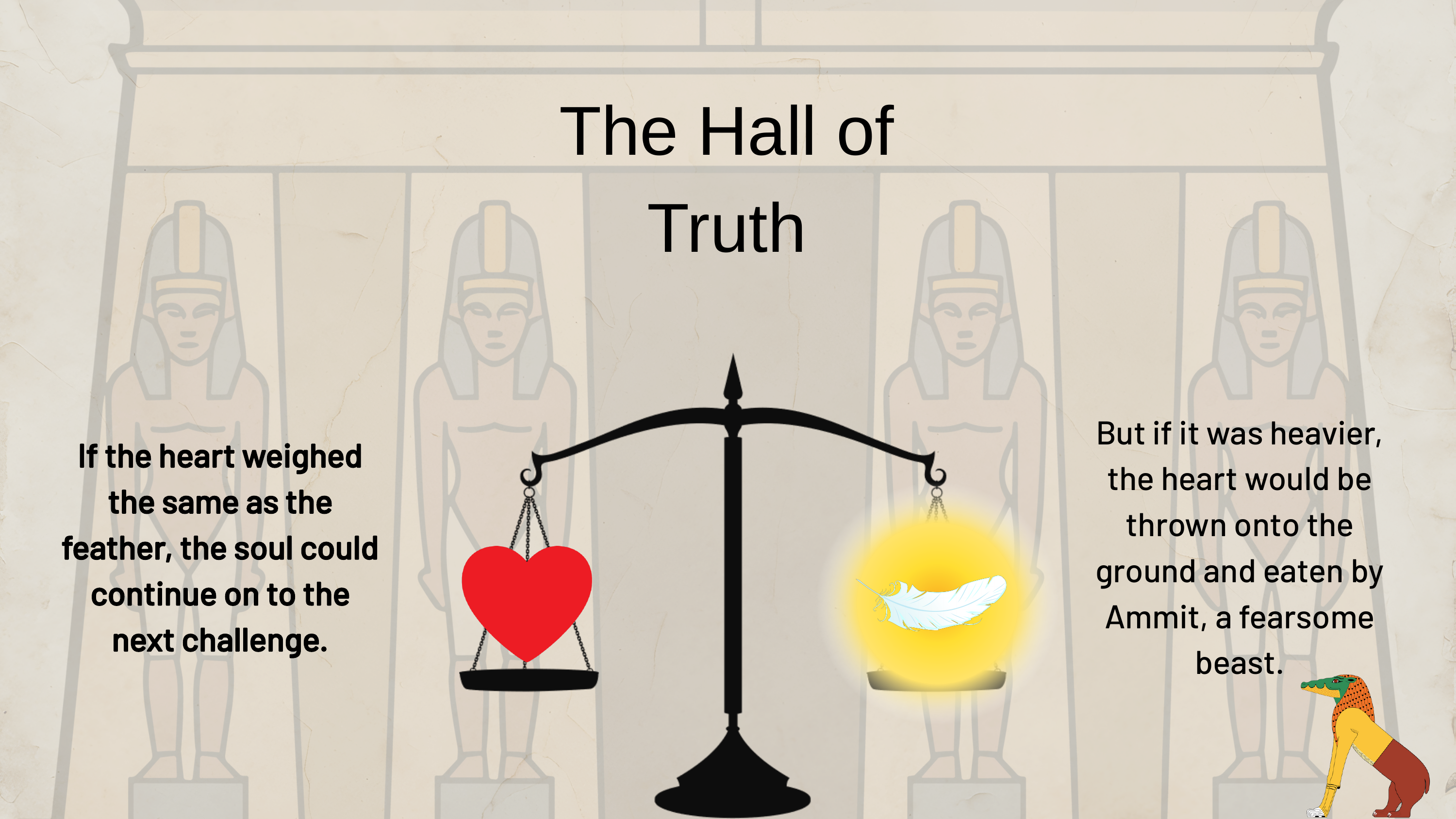

The Hall of Truth

But if it was heavier, the heart would be thrown onto the ground and eaten by Ammit, a fearsome beast.
If the heart weighed the same as the feather, the soul could continue on to the next challenge.